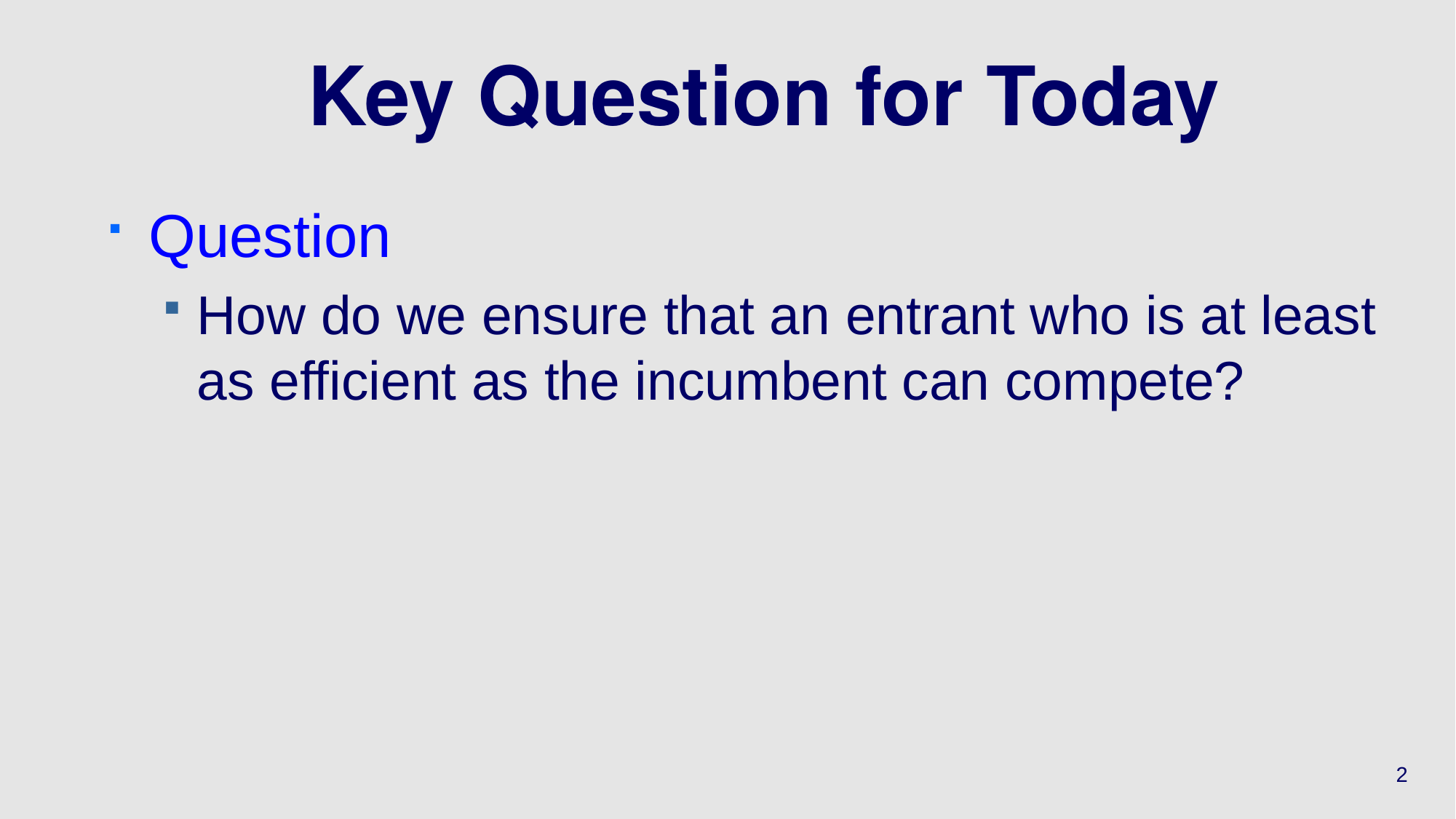

# Key Question for Today
Question
How do we ensure that an entrant who is at least as efficient as the incumbent can compete?
2